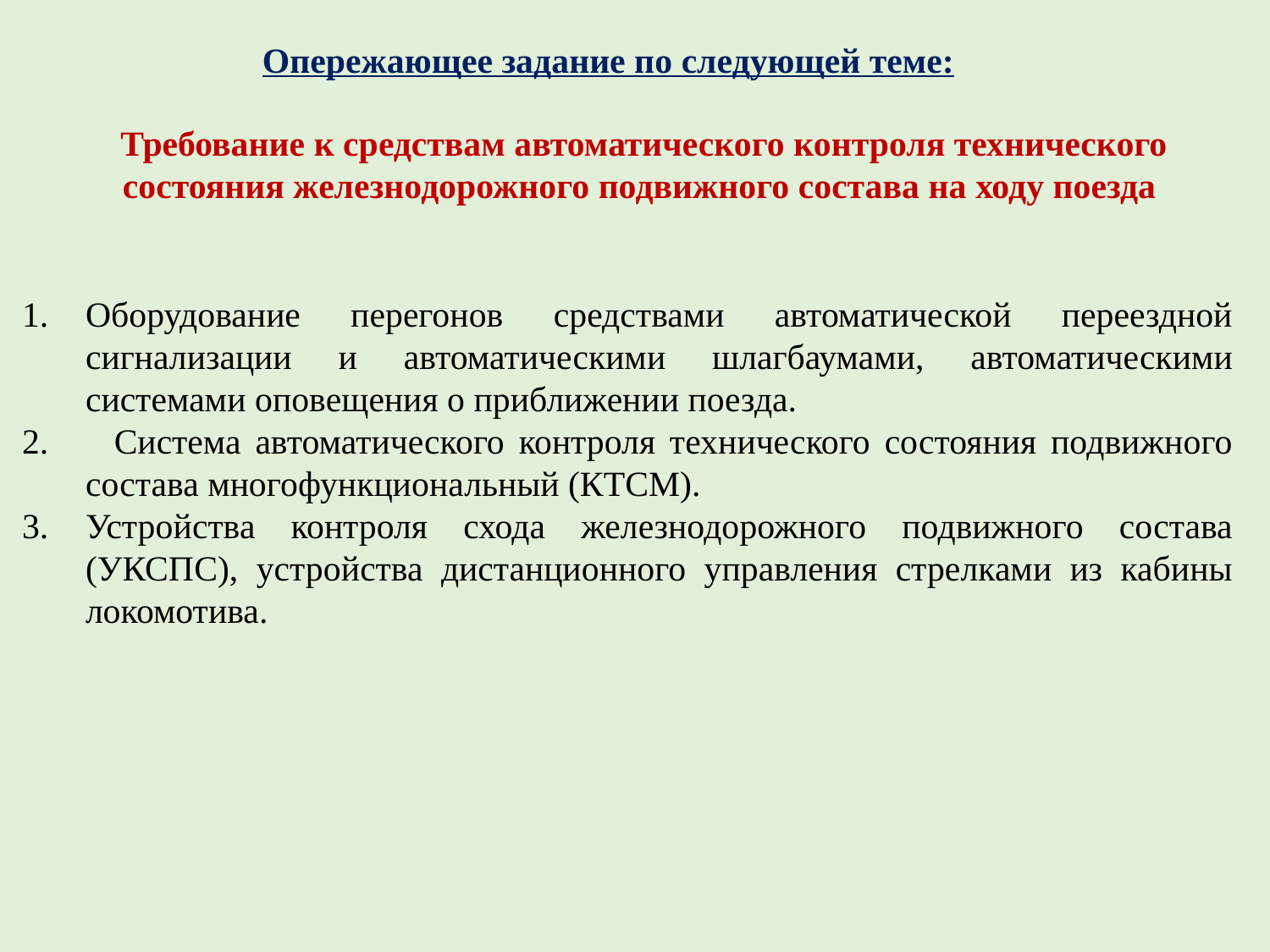

# Опережающее задание по следующей теме:
Требование к средствам автоматического контроля технического состояния железнодорожного подвижного состава на ходу поезда
Оборудование перегонов средствами автоматической переездной сигнализации и автоматическими шлагбаумами, автоматическими системами оповещения о приближении поезда.
  Система автоматического контроля технического состояния подвижного состава многофункциональный (КТСМ).
Устройства контроля схода железнодорожного подвижного состава (УКСПС), устройства дистанционного управления стрелками из кабины локомотива.